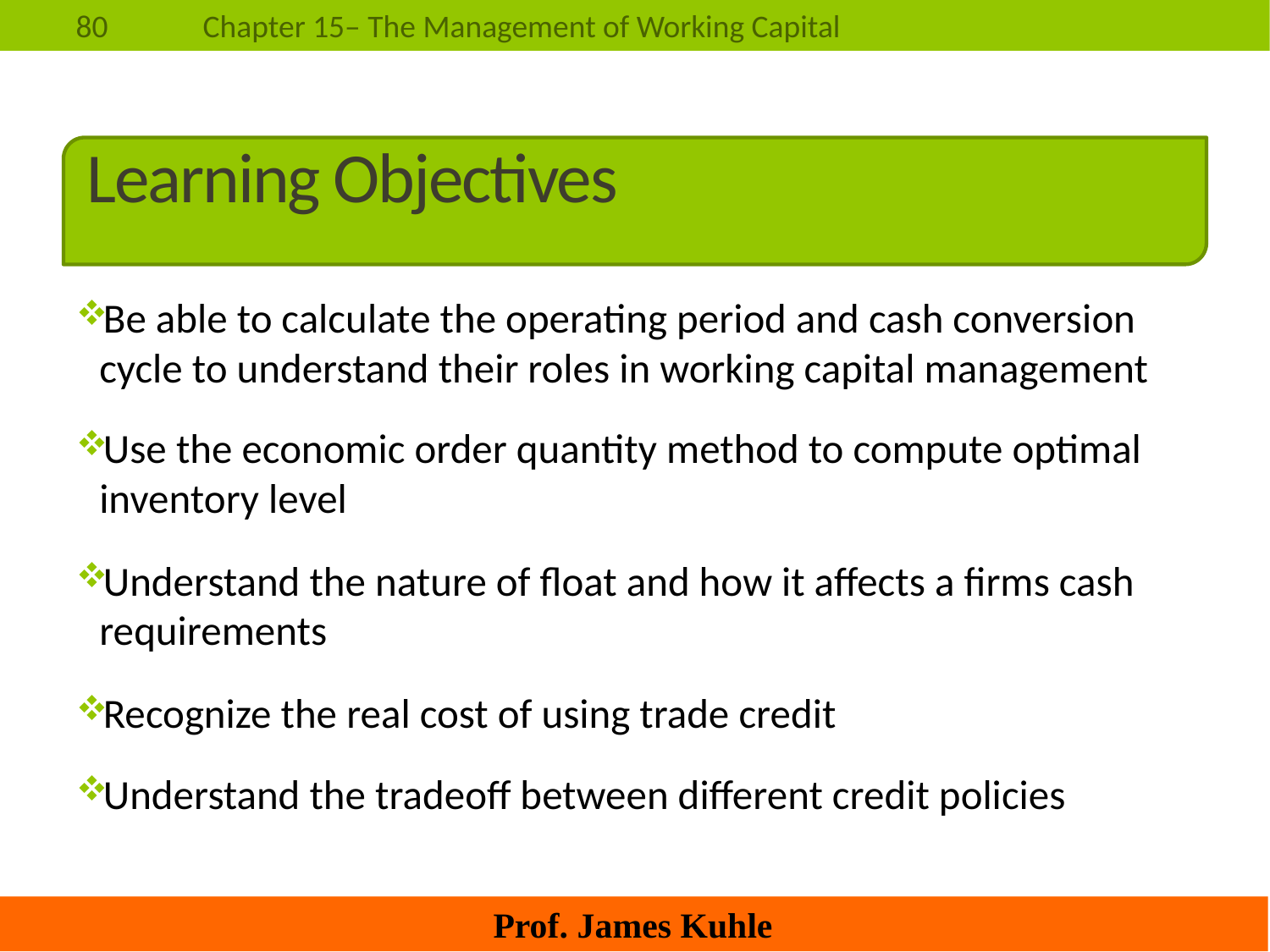

# Learning Objectives
Be able to calculate the operating period and cash conversion cycle to understand their roles in working capital management

Use the economic order quantity method to compute optimal inventory level

Understand the nature of float and how it affects a firms cash requirements

Recognize the real cost of using trade credit

Understand the tradeoff between different credit policies